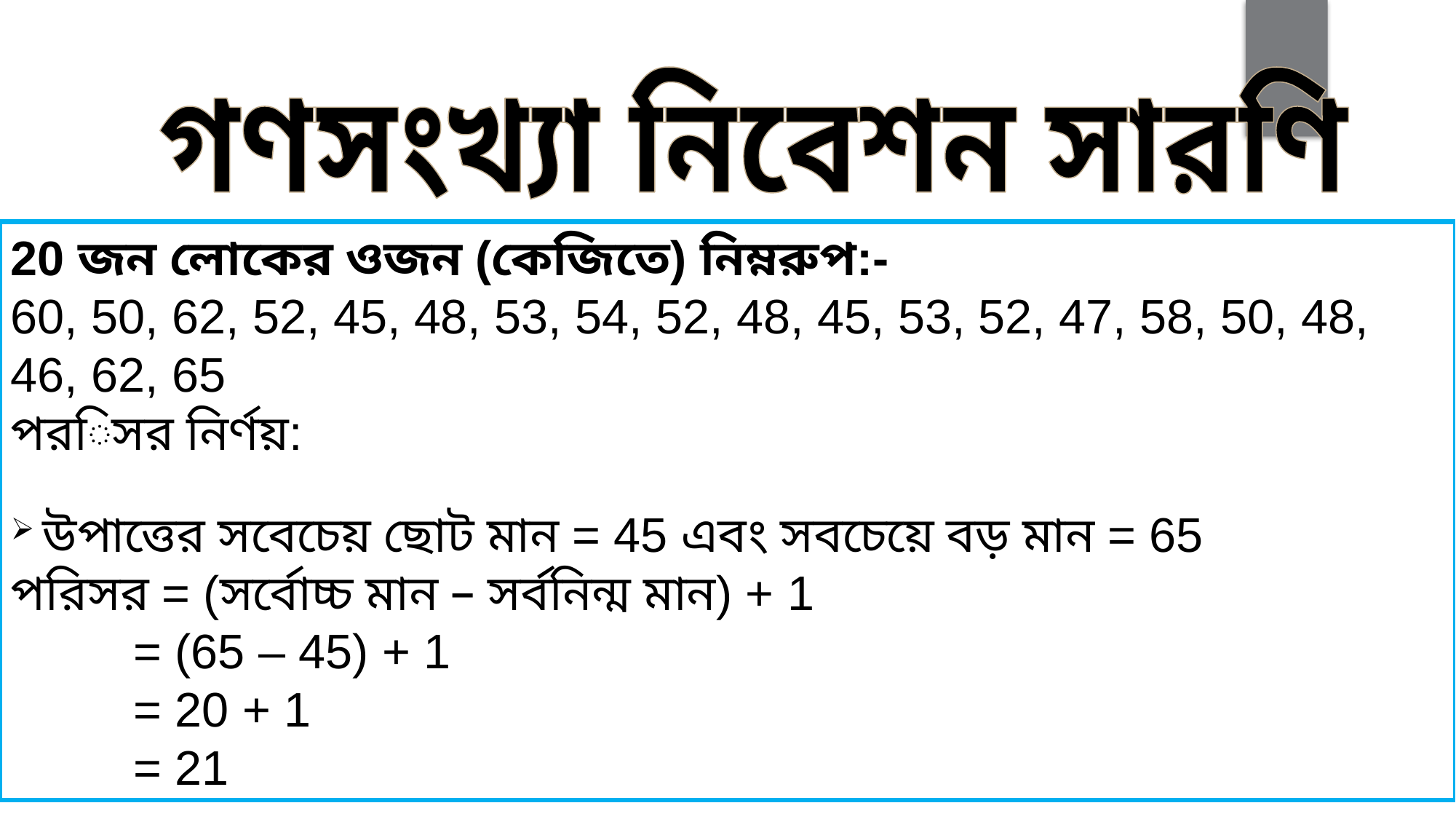

গণসংখ্যা নিবেশন সারণি
20 জন লোকের ওজন (কেজিতে) নিম্নরুপ:-
60, 50, 62, 52, 45, 48, 53, 54, 52, 48, 45, 53, 52, 47, 58, 50, 48, 46, 62, 65
পরিসর নির্ণয়:

 উপাত্তের সবেচেয় ছোট মান = 45 এবং সবচেয়ে বড় মান = 65
পরিসর = (সর্বোচ্চ মান – সর্বনিন্ম মান) + 1
	 = (65 – 45) + 1
	 = 20 + 1
	 = 21